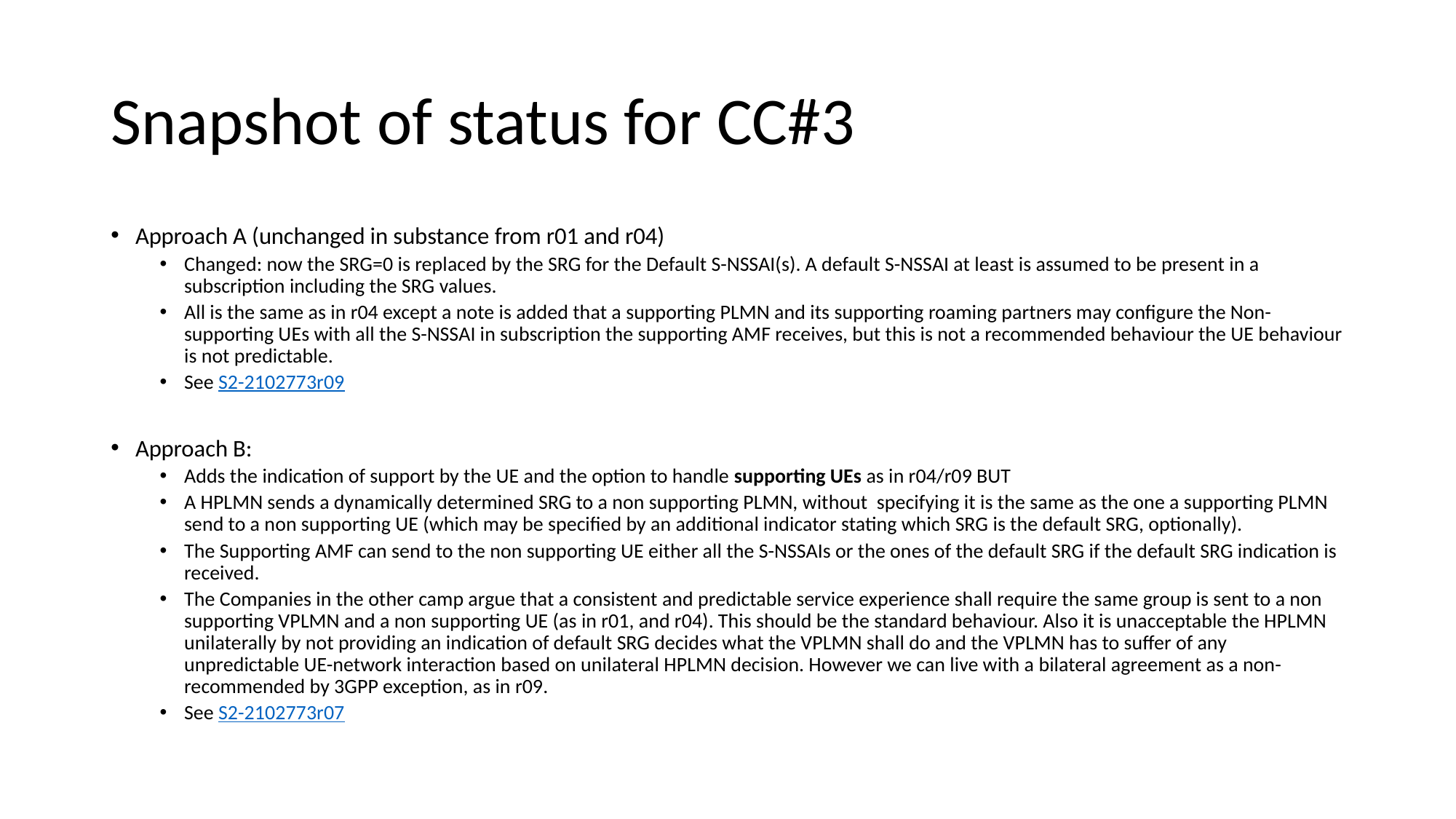

# Snapshot of status for CC#3
Approach A (unchanged in substance from r01 and r04)
Changed: now the SRG=0 is replaced by the SRG for the Default S-NSSAI(s). A default S-NSSAI at least is assumed to be present in a subscription including the SRG values.
All is the same as in r04 except a note is added that a supporting PLMN and its supporting roaming partners may configure the Non-supporting UEs with all the S-NSSAI in subscription the supporting AMF receives, but this is not a recommended behaviour the UE behaviour is not predictable.
See S2-2102773r09

Approach B:
Adds the indication of support by the UE and the option to handle supporting UEs as in r04/r09 BUT
A HPLMN sends a dynamically determined SRG to a non supporting PLMN, without  specifying it is the same as the one a supporting PLMN send to a non supporting UE (which may be specified by an additional indicator stating which SRG is the default SRG, optionally).
The Supporting AMF can send to the non supporting UE either all the S-NSSAIs or the ones of the default SRG if the default SRG indication is received.
The Companies in the other camp argue that a consistent and predictable service experience shall require the same group is sent to a non supporting VPLMN and a non supporting UE (as in r01, and r04). This should be the standard behaviour. Also it is unacceptable the HPLMN unilaterally by not providing an indication of default SRG decides what the VPLMN shall do and the VPLMN has to suffer of any unpredictable UE-network interaction based on unilateral HPLMN decision. However we can live with a bilateral agreement as a non-recommended by 3GPP exception, as in r09.
See S2-2102773r07